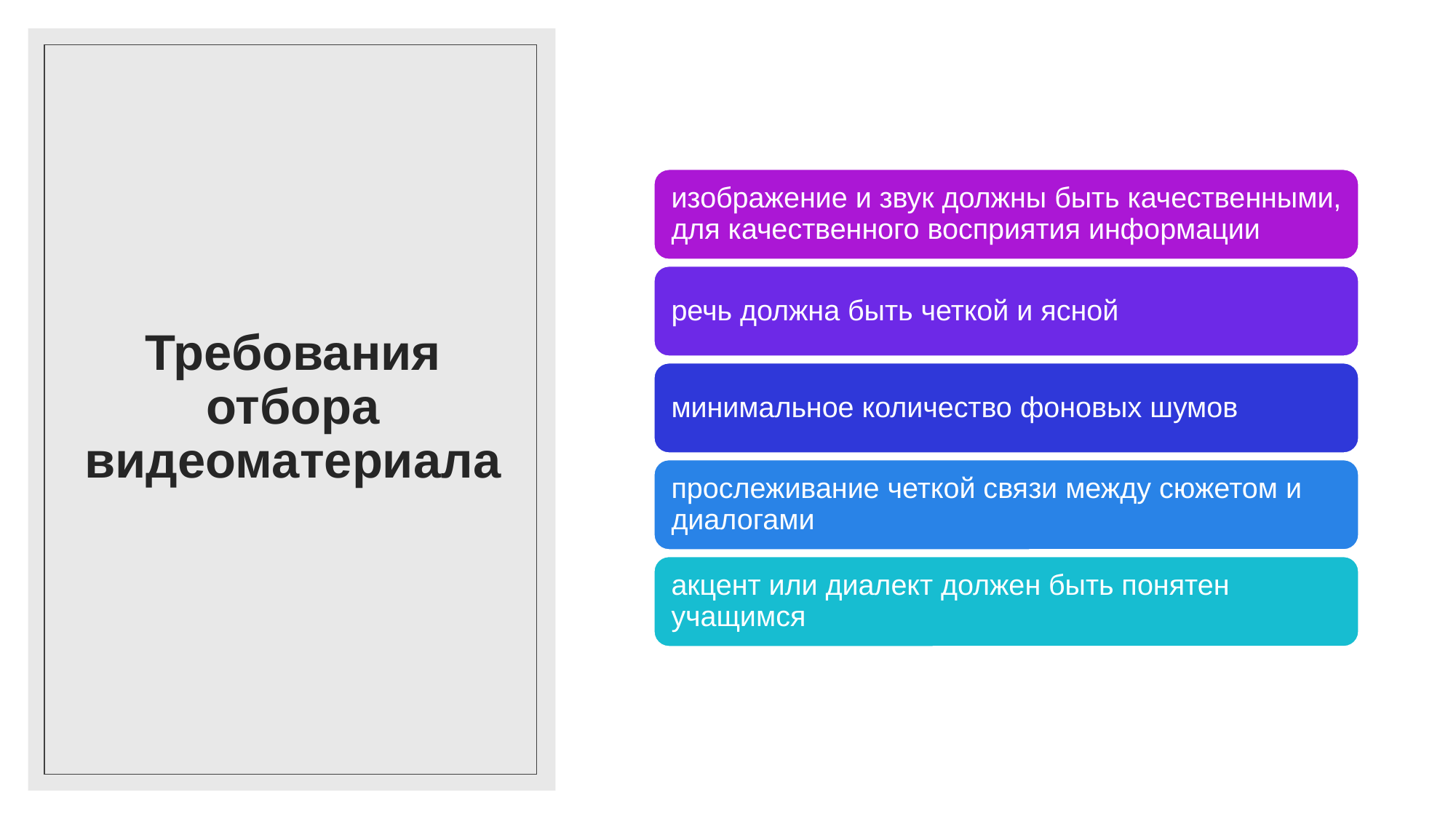

# Требования отбора видеоматериала
изображение и звук должны быть качественными, для качественного восприятия информации
речь должна быть четкой и ясной
минимальное количество фоновых шумов
прослеживание четкой связи между сюжетом и диалогами
акцент или диалект должен быть понятен учащимся